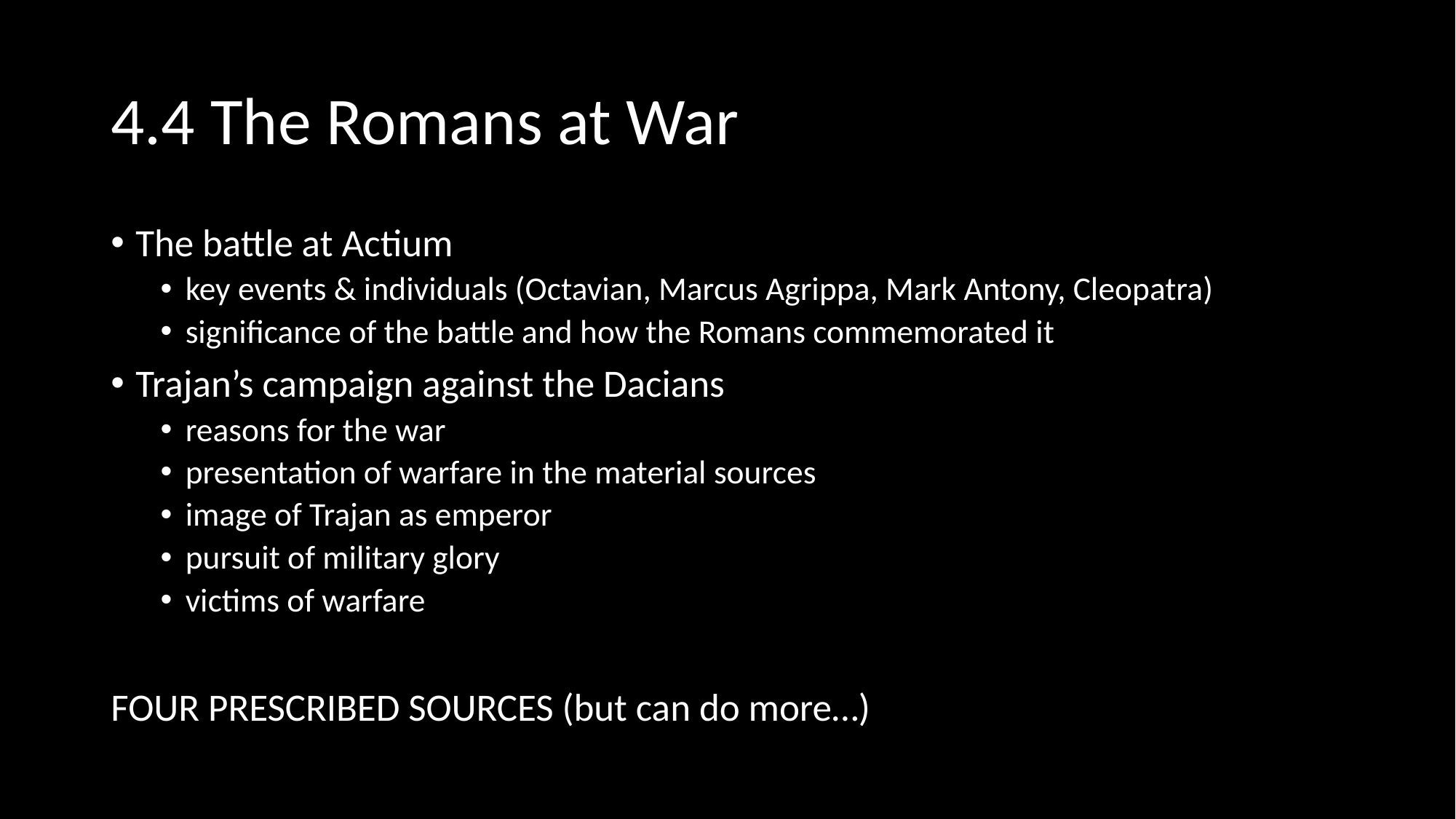

# 4.4 The Romans at War
The battle at Actium
key events & individuals (Octavian, Marcus Agrippa, Mark Antony, Cleopatra)
significance of the battle and how the Romans commemorated it
Trajan’s campaign against the Dacians
reasons for the war
presentation of warfare in the material sources
image of Trajan as emperor
pursuit of military glory
victims of warfare

FOUR PRESCRIBED SOURCES (but can do more…)